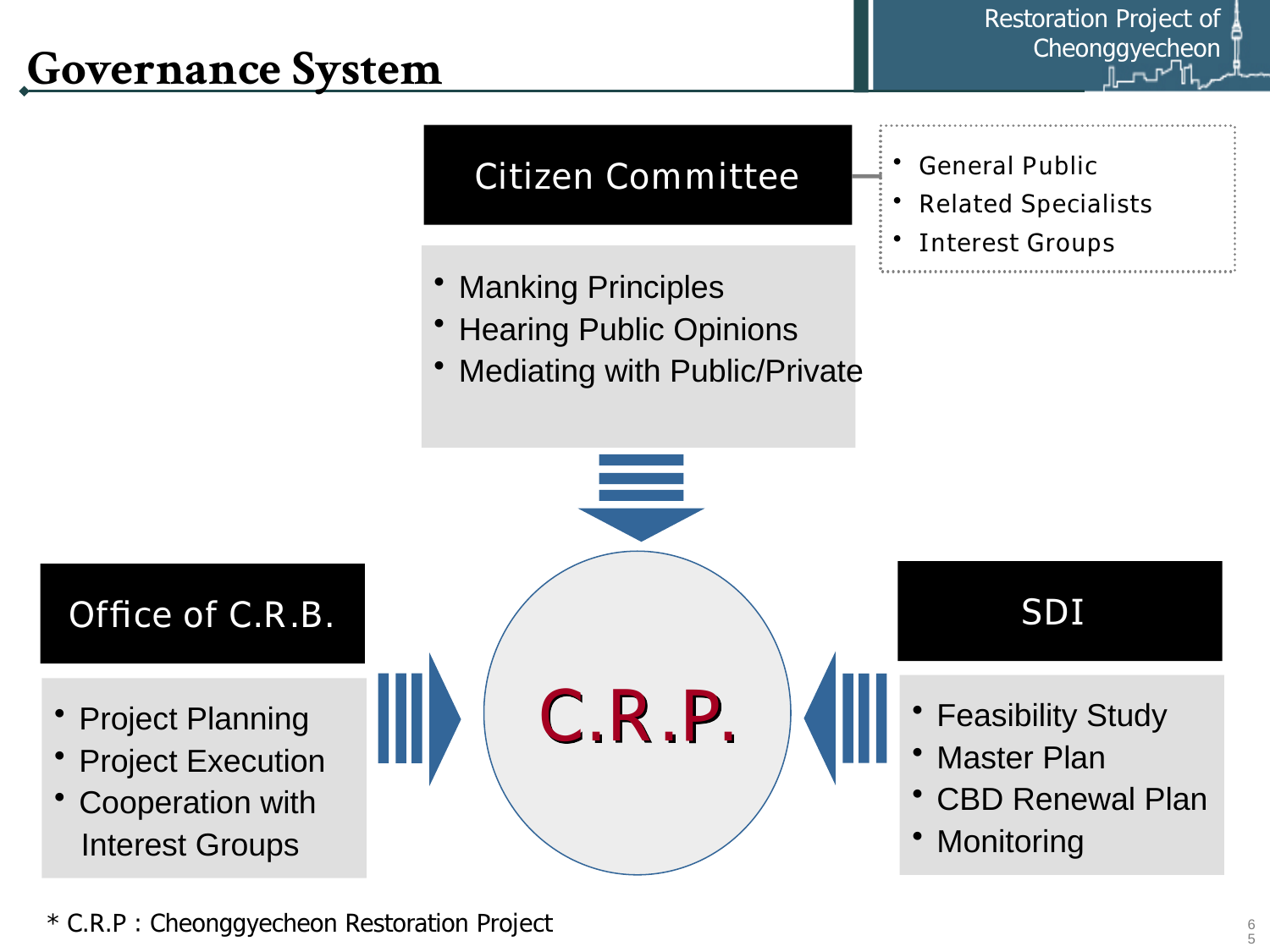

Restoration Project of
Cheonggyecheon
Governance System
Citizen Committee
General Public
Related Specialists
Interest Groups

Manking Principles
Hearing Public Opinions
Mediating with Public/Private

SDI
Office of C.R.B.
C.R.P.
Feasibility Study
Master Plan
CBD Renewal Plan
Monitoring

Project Planning
Project Execution
Cooperation with
   Interest Groups
* C.R.P : Cheonggyecheon Restoration Project
65